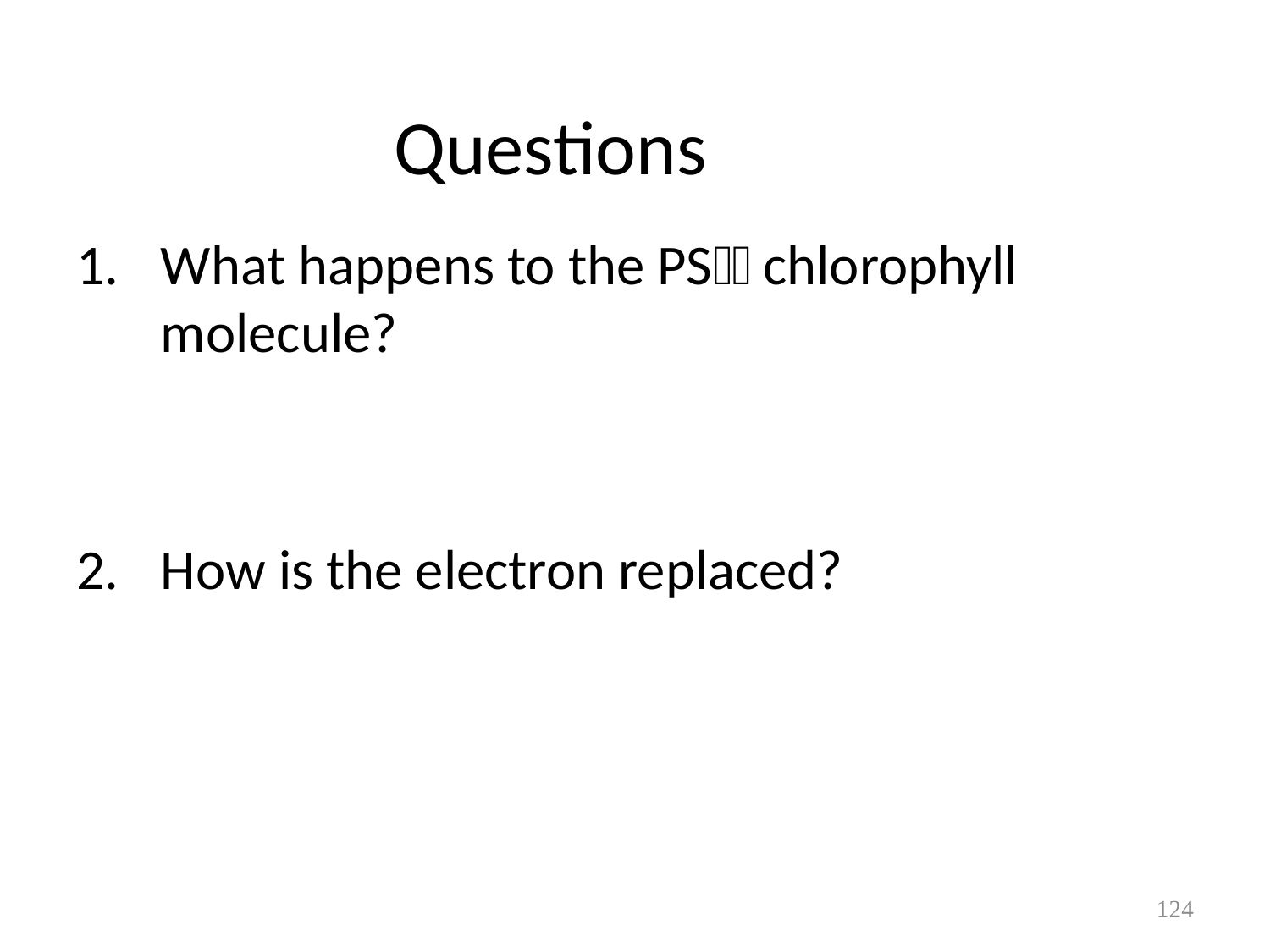

# Questions
What happens to the PSΙΙ chlorophyll molecule?

How is the electron replaced?

124